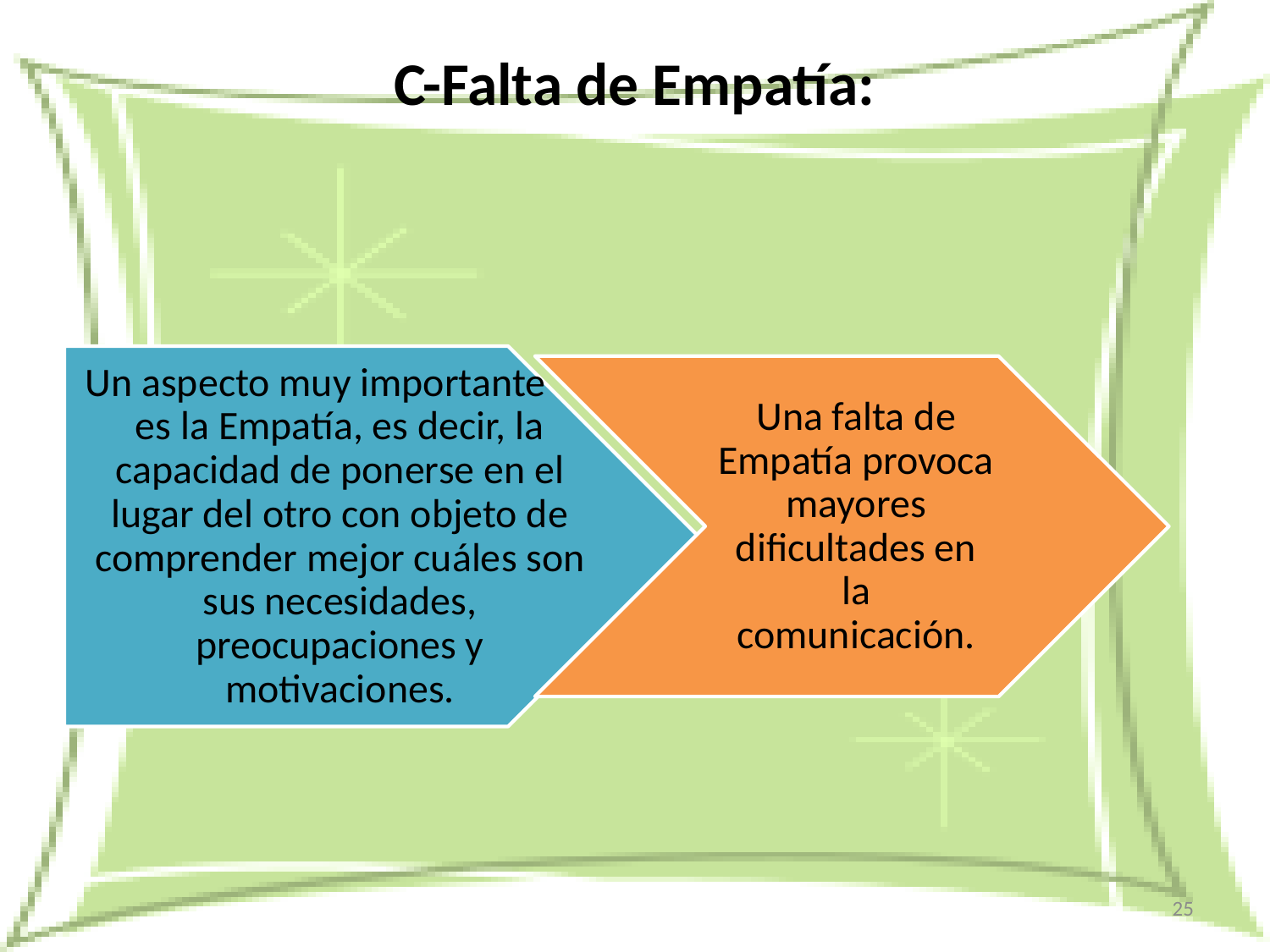

# C-Falta de Empatía:
Un aspecto muy importante   n es la Empatía, es decir, la capacidad de ponerse en el lugar del otro con objeto de comprender mejor cuáles son sus necesidades, preocupaciones y motivaciones.
Una falta de Empatía provoca mayores dificultades en la comunicación.
25